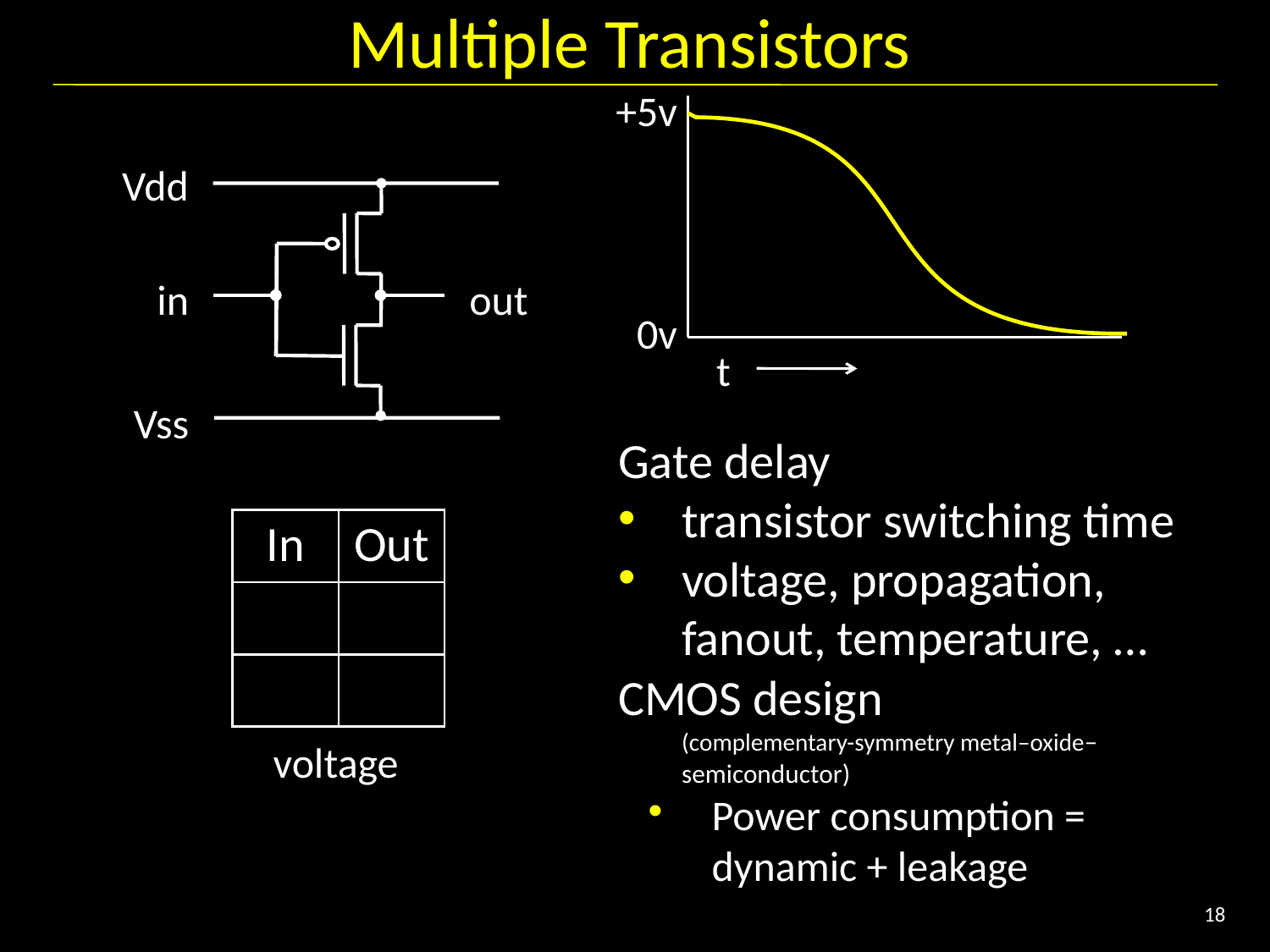

# Multiple Transistors
+5v

Vdd

in
out

0v

t

Vss

Gate delay
transistor switching time
voltage, propagation, fanout, temperature, …
CMOS design
(complementary-symmetry metal–oxide–semiconductor)
Power consumption =
dynamic + leakage
| In | Out |
| --- | --- |
|  |  |
|  |  |
voltage